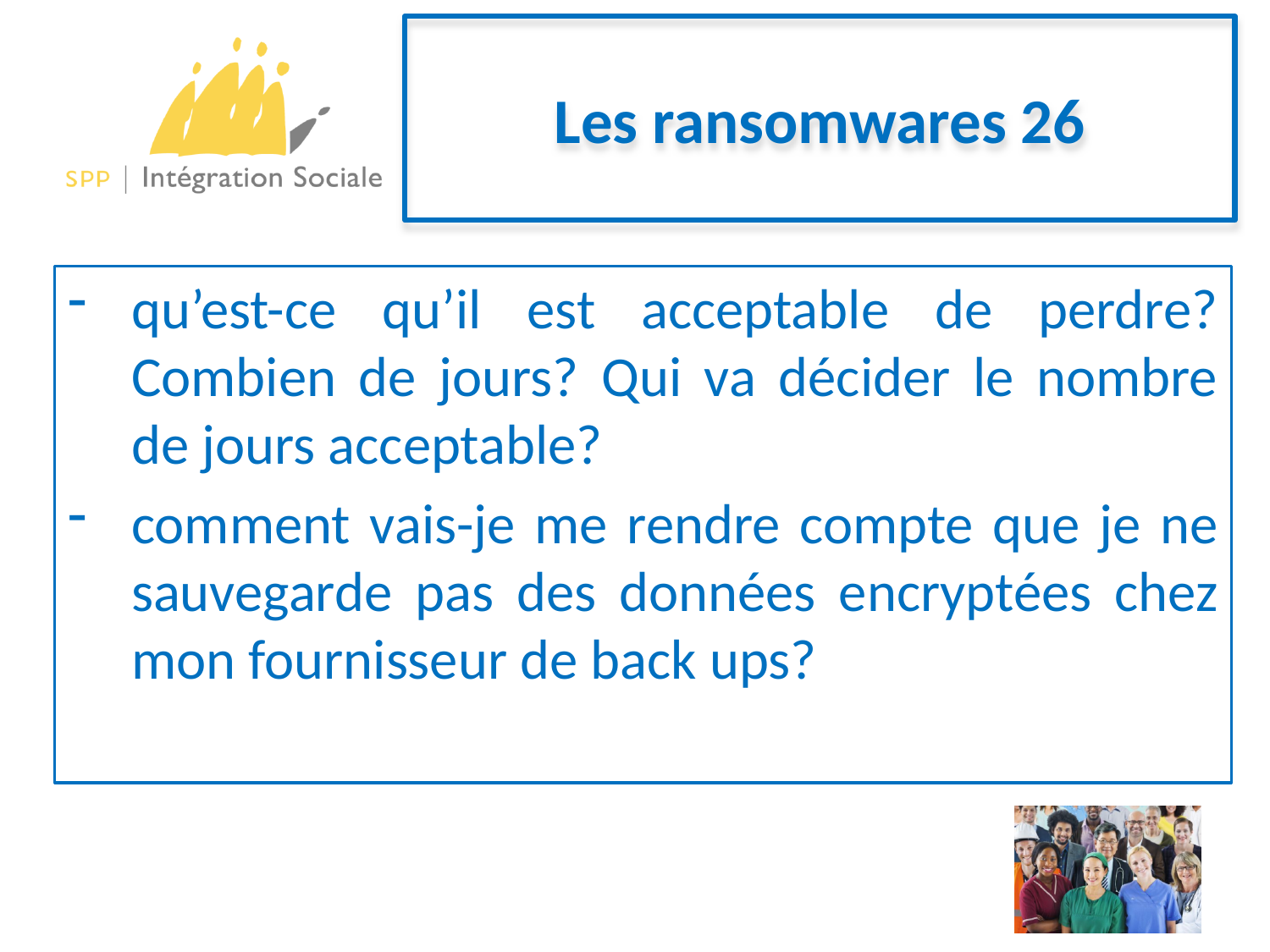

# Les ransomwares 26
qu’est-ce qu’il est acceptable de perdre? Combien de jours? Qui va décider le nombre de jours acceptable?
comment vais-je me rendre compte que je ne sauvegarde pas des données encryptées chez mon fournisseur de back ups?